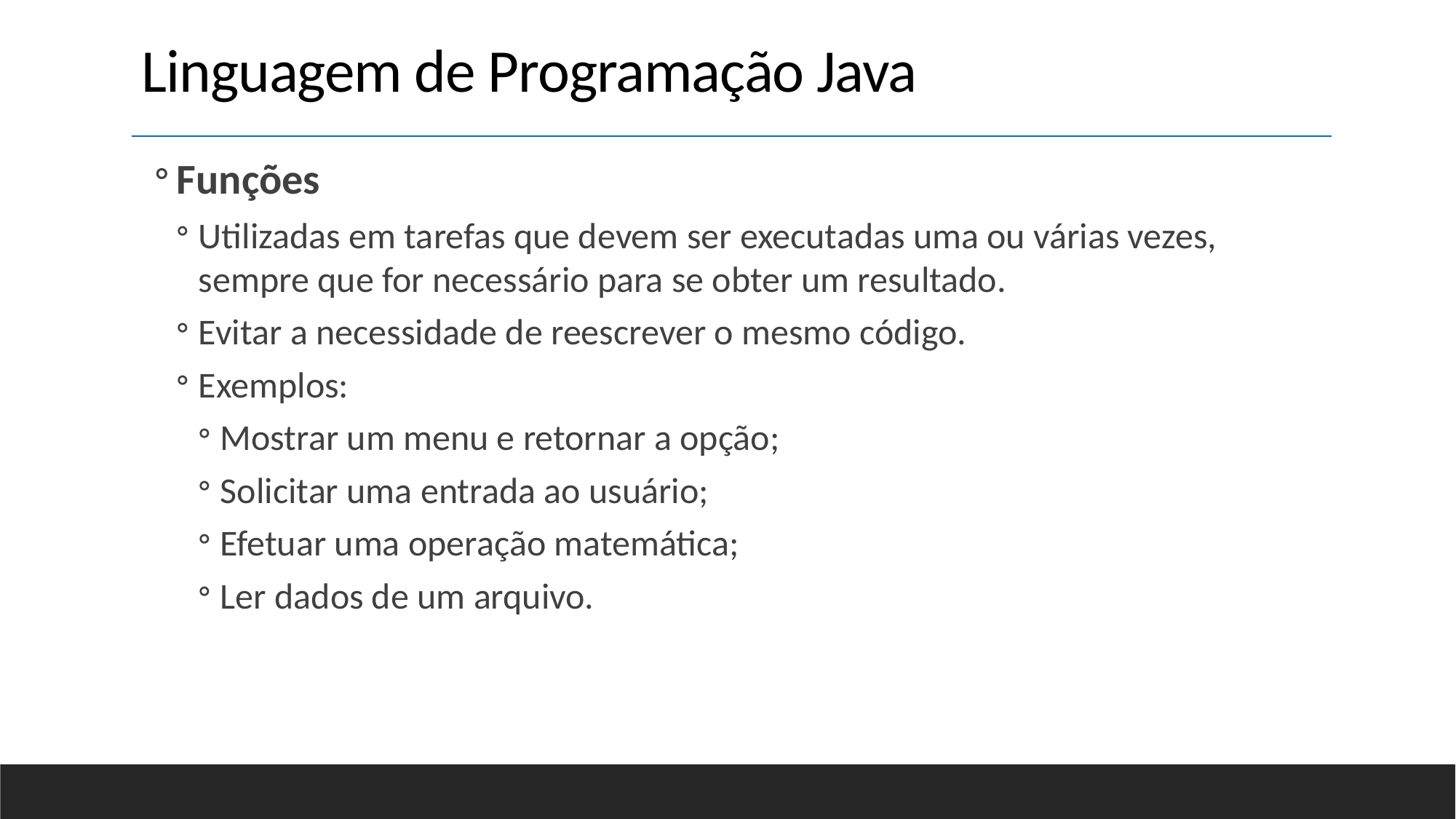

Linguagem de Programação Java
Funções
Utilizadas em tarefas que devem ser executadas uma ou várias vezes, sempre que for necessário para se obter um resultado.
Evitar a necessidade de reescrever o mesmo código.
Exemplos:
Mostrar um menu e retornar a opção;
Solicitar uma entrada ao usuário;
Efetuar uma operação matemática;
Ler dados de um arquivo.